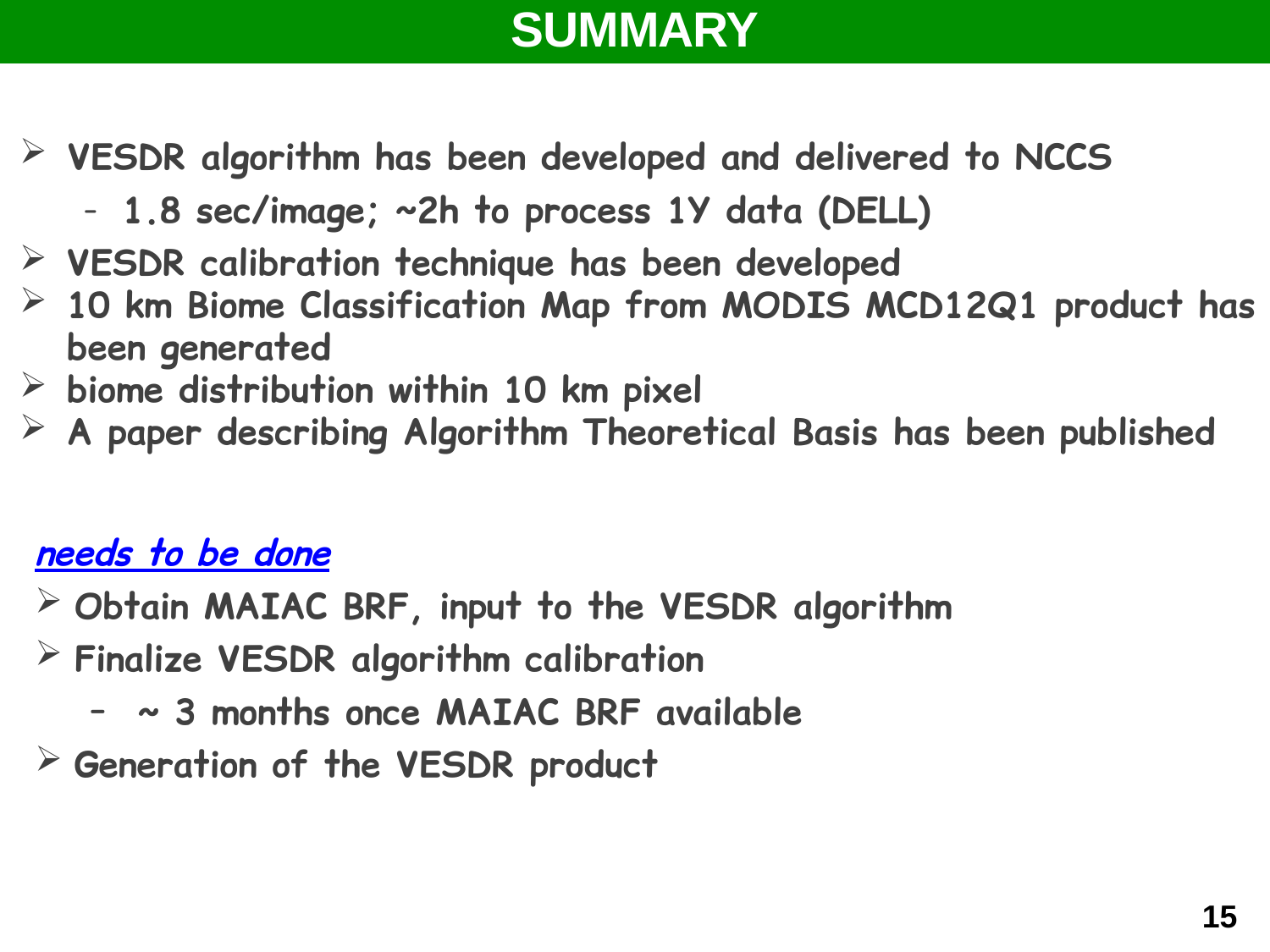

# SUMMARY
VESDR algorithm has been developed and delivered to NCCS
1.8 sec/image; ~2h to process 1Y data (DELL)
VESDR calibration technique has been developed
10 km Biome Classification Map from MODIS MCD12Q1 product has been generated
biome distribution within 10 km pixel
A paper describing Algorithm Theoretical Basis has been published
needs to be done
Obtain MAIAC BRF, input to the VESDR algorithm
Finalize VESDR algorithm calibration
~ 3 months once MAIAC BRF available
Generation of the VESDR product
15